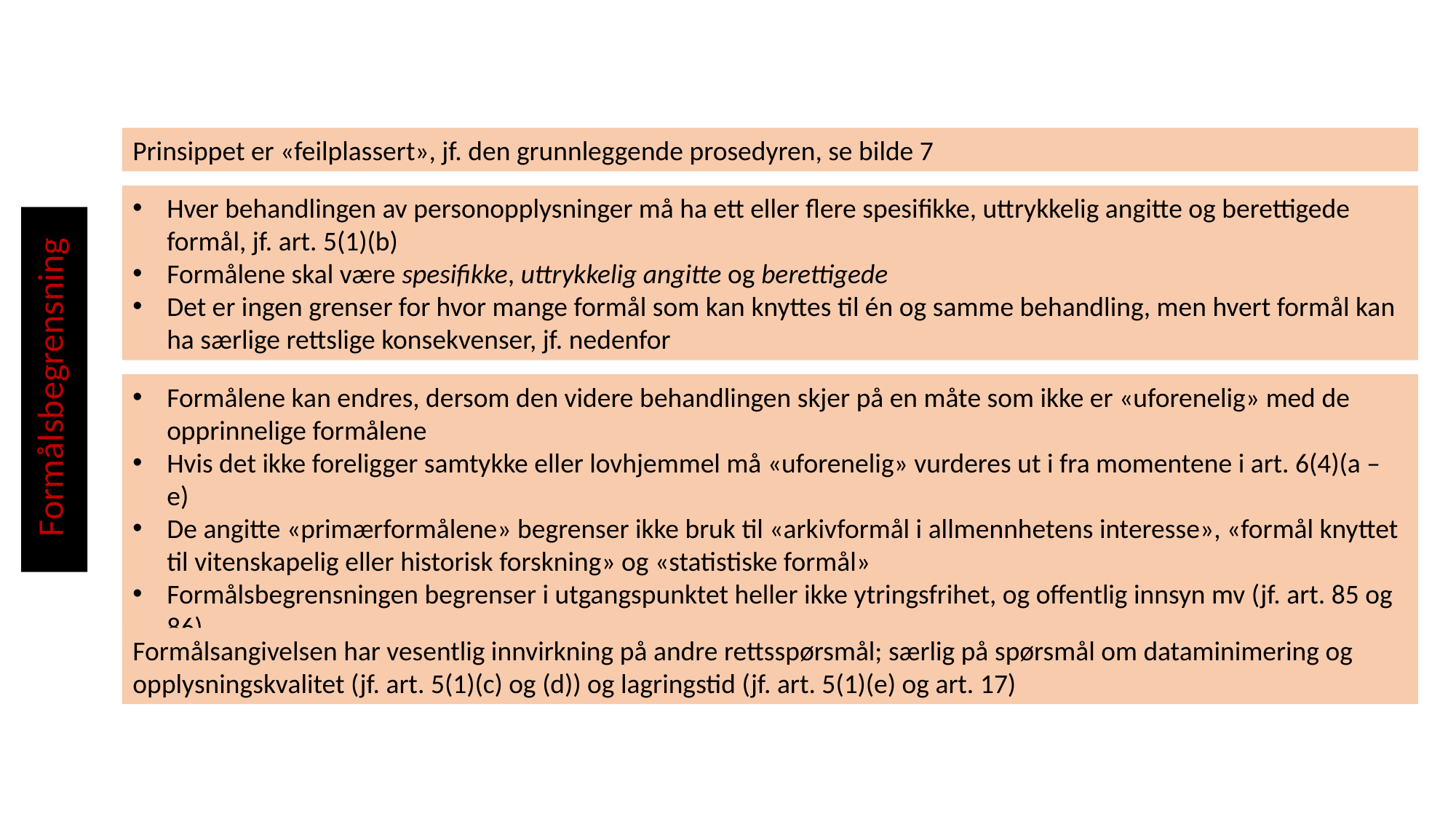

Prinsippet er «feilplassert», jf. den grunnleggende prosedyren, se bilde 7
Hver behandlingen av personopplysninger må ha ett eller flere spesifikke, uttrykkelig angitte og berettigede formål, jf. art. 5(1)(b)
Formålene skal være spesifikke, uttrykkelig angitte og berettigede
Det er ingen grenser for hvor mange formål som kan knyttes til én og samme behandling, men hvert formål kan ha særlige rettslige konsekvenser, jf. nedenfor
   Formålsbegrensning
Formålene kan endres, dersom den videre behandlingen skjer på en måte som ikke er «uforenelig» med de opprinnelige formålene
Hvis det ikke foreligger samtykke eller lovhjemmel må «uforenelig» vurderes ut i fra momentene i art. 6(4)(a – e)
De angitte «primærformålene» begrenser ikke bruk til «arkivformål i allmennhetens interesse», «formål knyttet til vitenskapelig eller historisk forskning» og «statistiske formål»
Formålsbegrensningen begrenser i utgangspunktet heller ikke ytringsfrihet, og offentlig innsyn mv (jf. art. 85 og 86).
Formålsangivelsen har vesentlig innvirkning på andre rettsspørsmål; særlig på spørsmål om dataminimering og opplysningskvalitet (jf. art. 5(1)(c) og (d)) og lagringstid (jf. art. 5(1)(e) og art. 17)